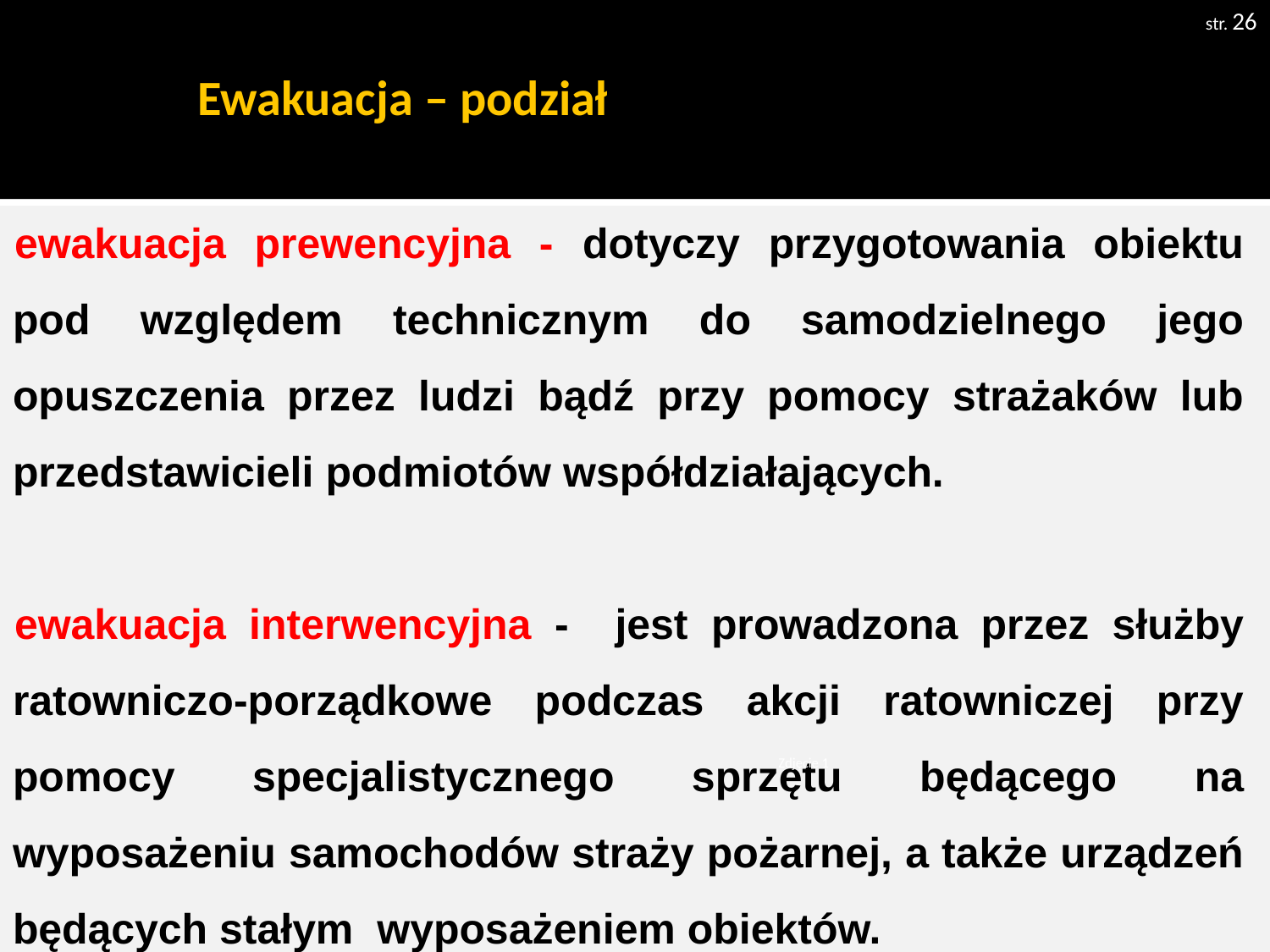

str. 26
# Ewakuacja – podział
ewakuacja prewencyjna - dotyczy przygotowania obiektu pod względem technicznym do samodzielnego jego opuszczenia przez ludzi bądź przy pomocy strażaków lub przedstawicieli podmiotów współdziałających.

ewakuacja interwencyjna -  jest prowadzona przez służby ratowniczo-porządkowe podczas akcji ratowniczej przy pomocy specjalistycznego sprzętu będącego na wyposażeniu samochodów straży pożarnej, a także urządzeń będących stałym  wyposażeniem obiektów.
Zdjęcie 1